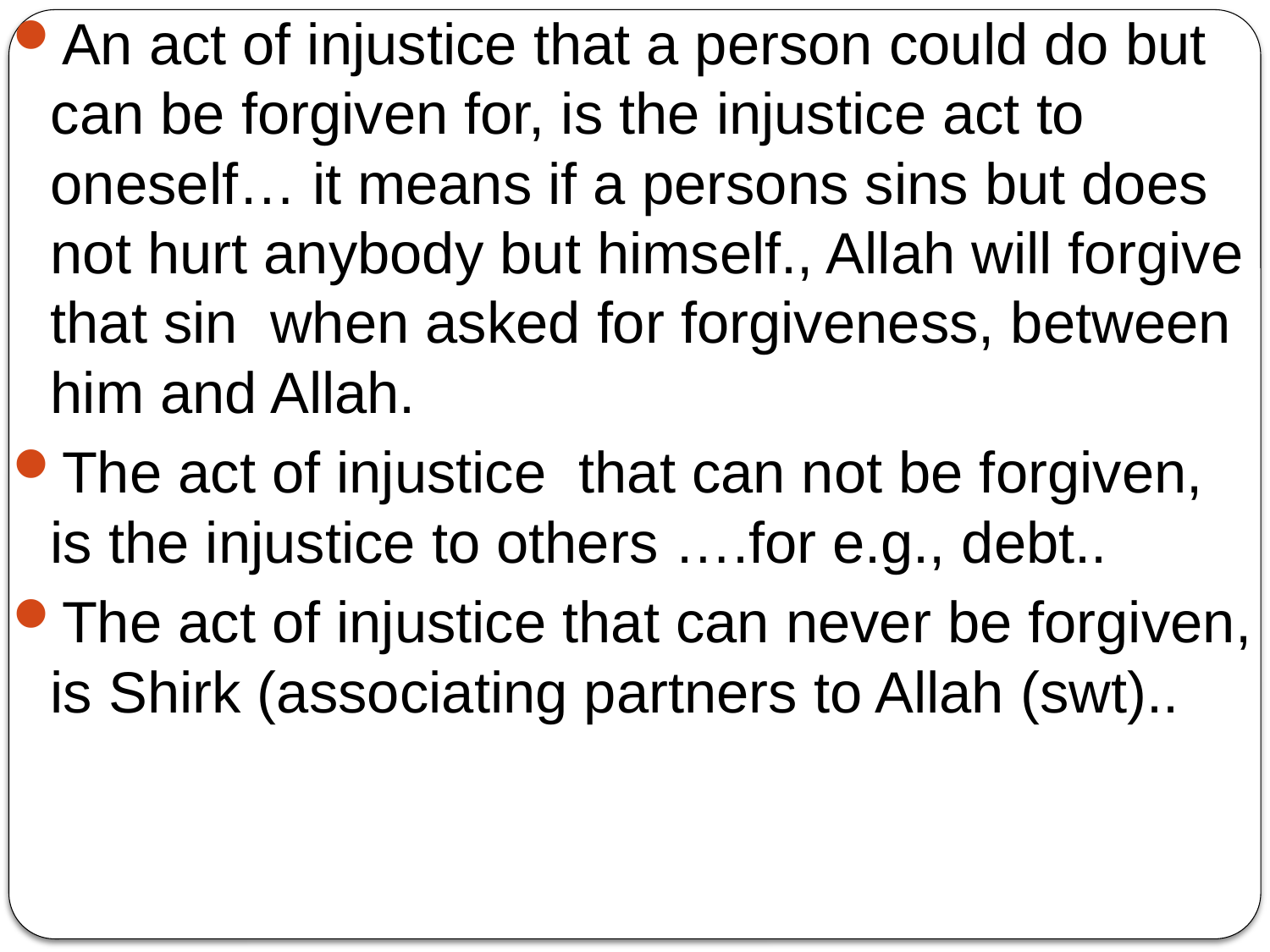

An act of injustice that a person could do but can be forgiven for, is the injustice act to oneself… it means if a persons sins but does not hurt anybody but himself., Allah will forgive that sin  when asked for forgiveness, between him and Allah.
The act of injustice  that can not be forgiven, is the injustice to others ….for e.g., debt..
The act of injustice that can never be forgiven, is Shirk (associating partners to Allah (swt)..